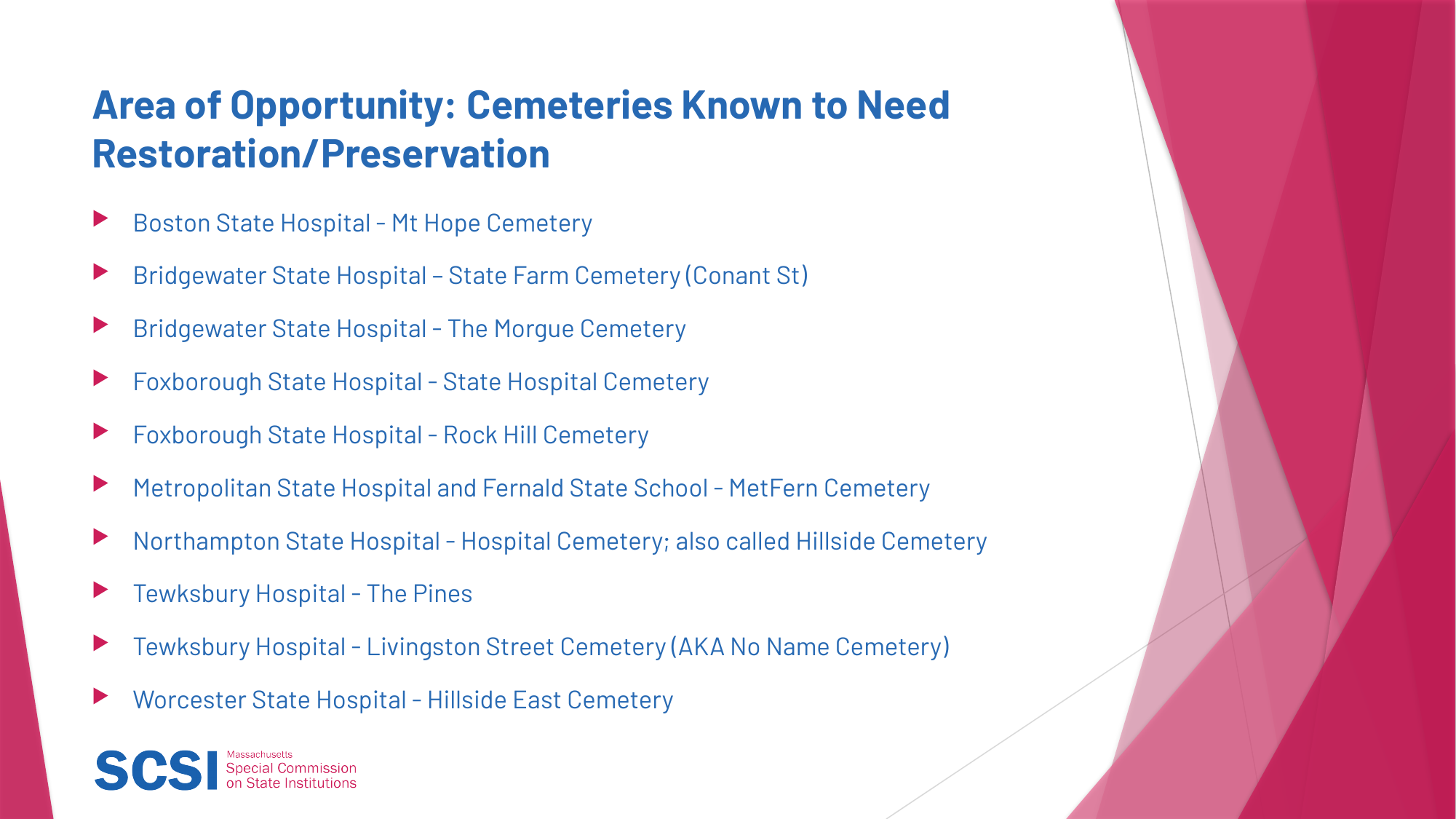

# Area of Opportunity: Cemeteries Known to Need Restoration/Preservation
Boston State Hospital - Mt Hope Cemetery
Bridgewater State Hospital – State Farm Cemetery (Conant St)
Bridgewater State Hospital - The Morgue Cemetery
Foxborough State Hospital - State Hospital Cemetery
Foxborough State Hospital - Rock Hill Cemetery
Metropolitan State Hospital and Fernald State School - MetFern Cemetery
Northampton State Hospital - Hospital Cemetery; also called Hillside Cemetery
Tewksbury Hospital - The Pines
Tewksbury Hospital - Livingston Street Cemetery (AKA No Name Cemetery)
Worcester State Hospital - Hillside East Cemetery